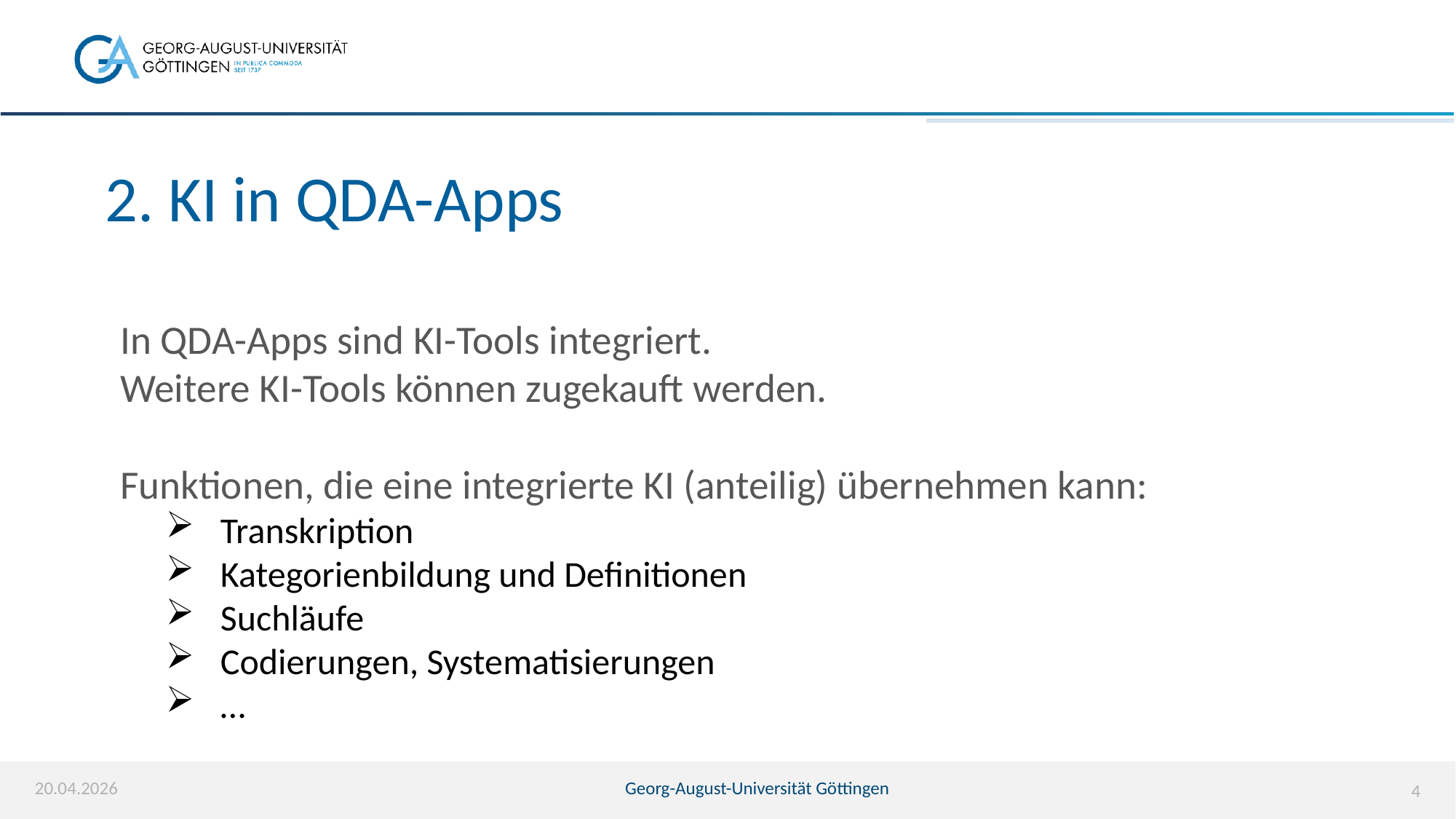

# 2. KI in QDA-Apps
In QDA-Apps sind KI-Tools integriert.
Weitere KI-Tools können zugekauft werden.

Funktionen, die eine integrierte KI (anteilig) übernehmen kann:
Transkription
Kategorienbildung und Definitionen
Suchläufe
Codierungen, Systematisierungen
…

20.04.2026
Georg-August-Universität Göttingen
4